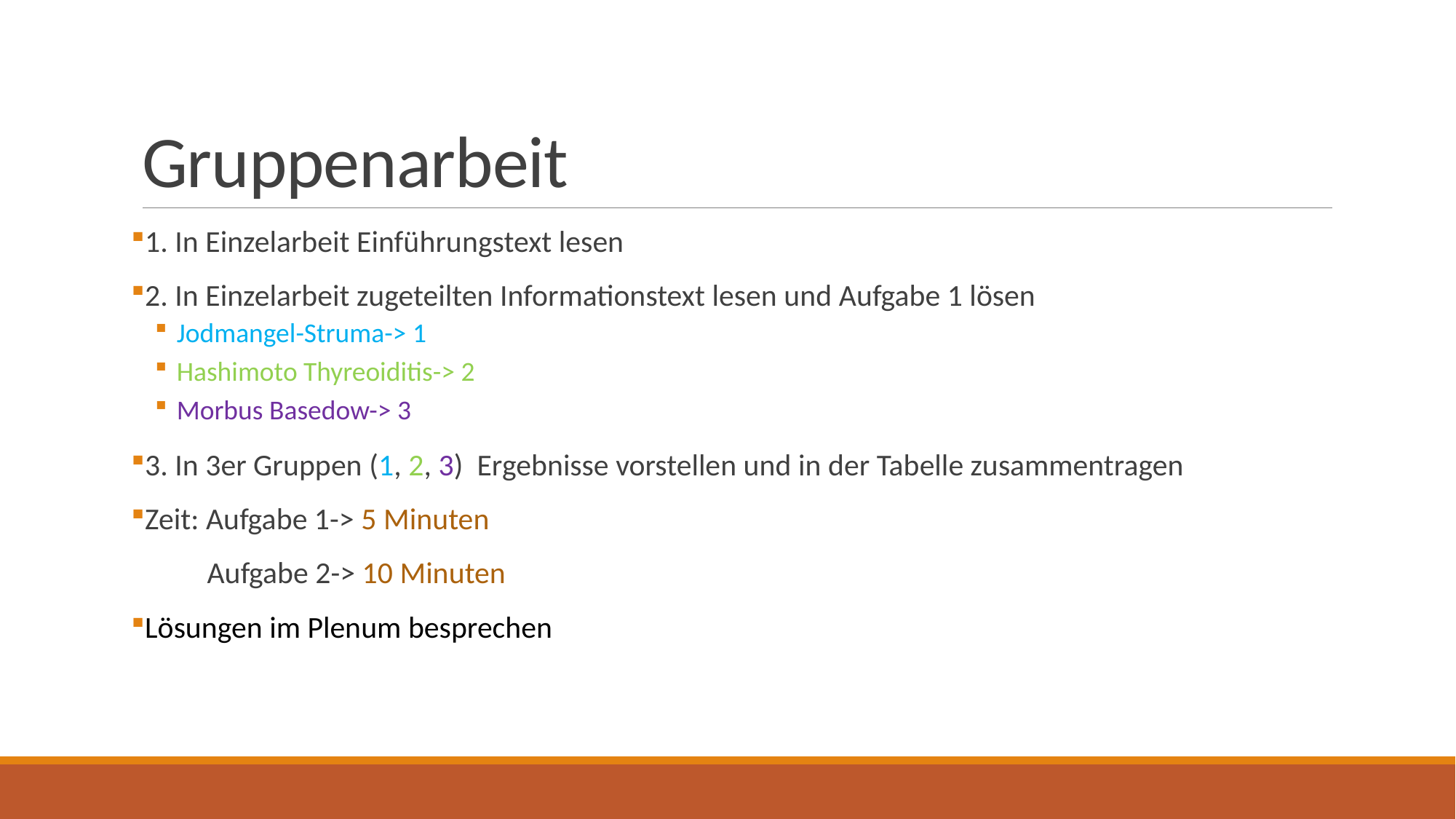

# Gruppenarbeit
1. In Einzelarbeit Einführungstext lesen
2. In Einzelarbeit zugeteilten Informationstext lesen und Aufgabe 1 lösen
Jodmangel-Struma-> 1
Hashimoto Thyreoiditis-> 2
Morbus Basedow-> 3
3. In 3er Gruppen (1, 2, 3)  Ergebnisse vorstellen und in der Tabelle zusammentragen
Zeit: Aufgabe 1-> 5 Minuten
           Aufgabe 2-> 10 Minuten
Lösungen im Plenum besprechen